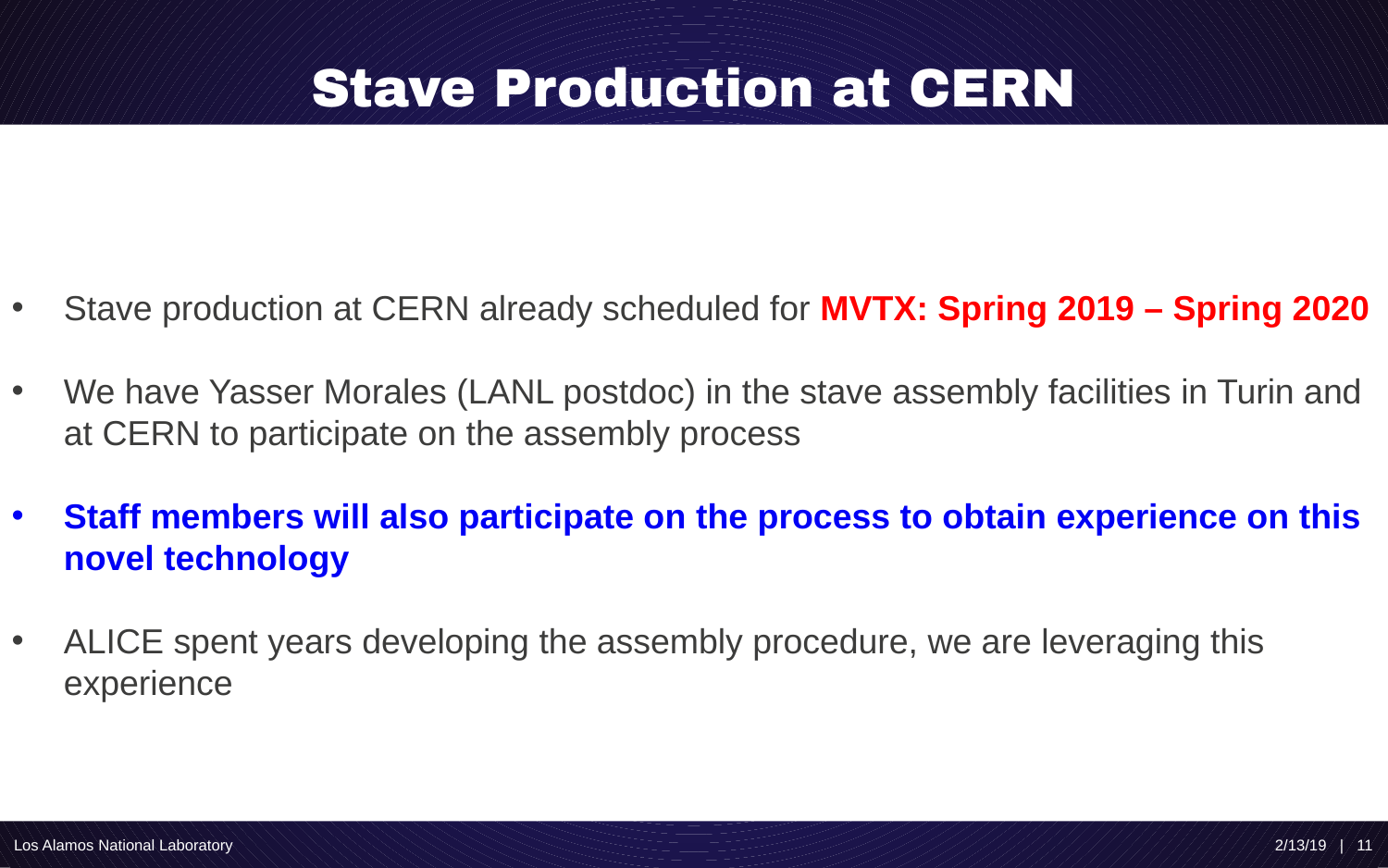

Stave Production at CERN

Stave production at CERN already scheduled for MVTX: Spring 2019 – Spring 2020

We have Yasser Morales (LANL postdoc) in the stave assembly facilities in Turin and at CERN to participate on the assembly process

Staff members will also participate on the process to obtain experience on this novel technology

ALICE spent years developing the assembly procedure, we are leveraging this experience
Los Alamos National Laboratory
2/13/19   |   11